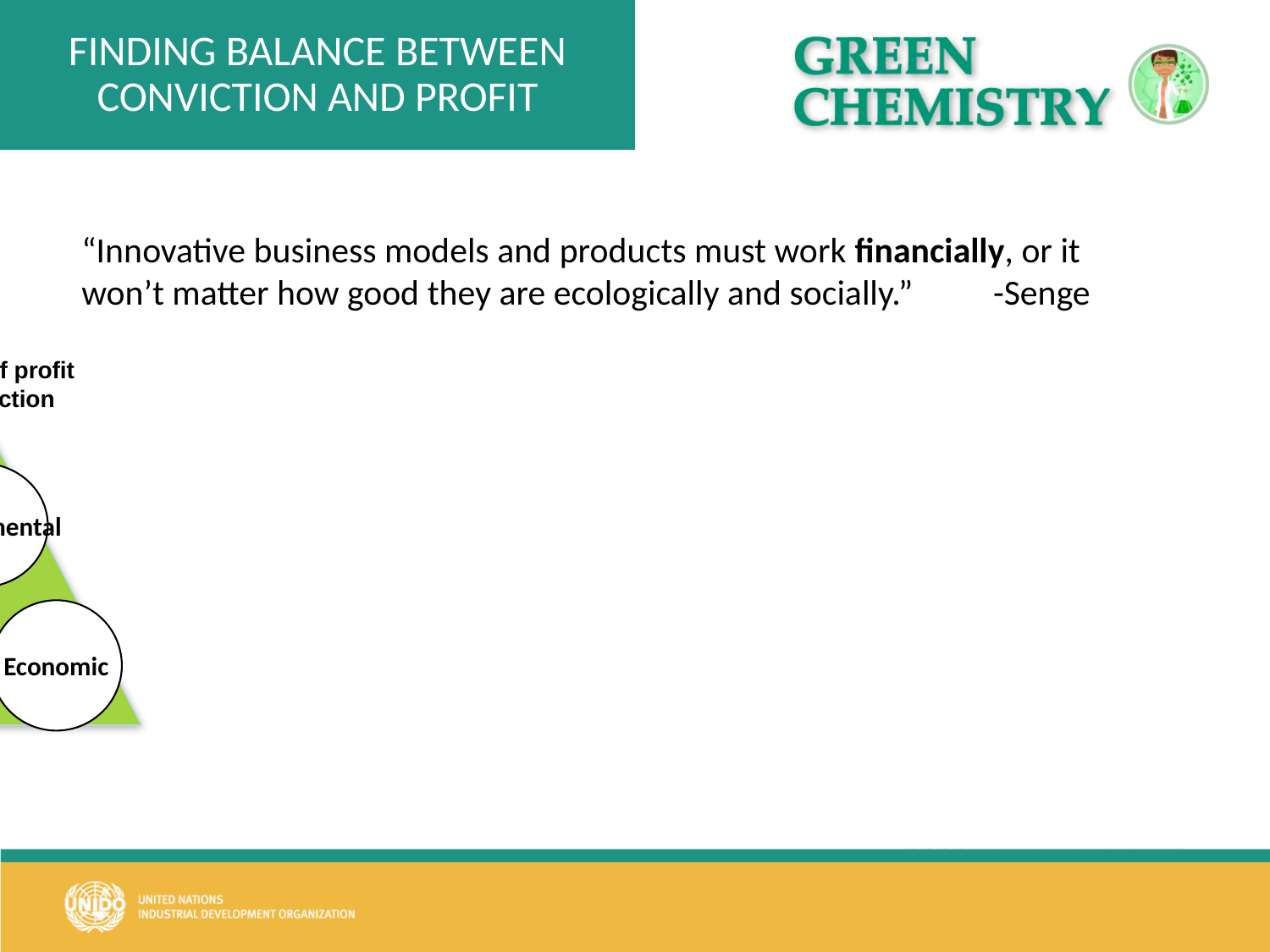

# FINDING BALANCE BETWEEN CONVICTION AND PROFIT
“Innovative business models and products must work financially, or it won’t matter how good they are ecologically and socially.”          -Senge
Balance of profit
and conviction

Environmental
Social
Economic